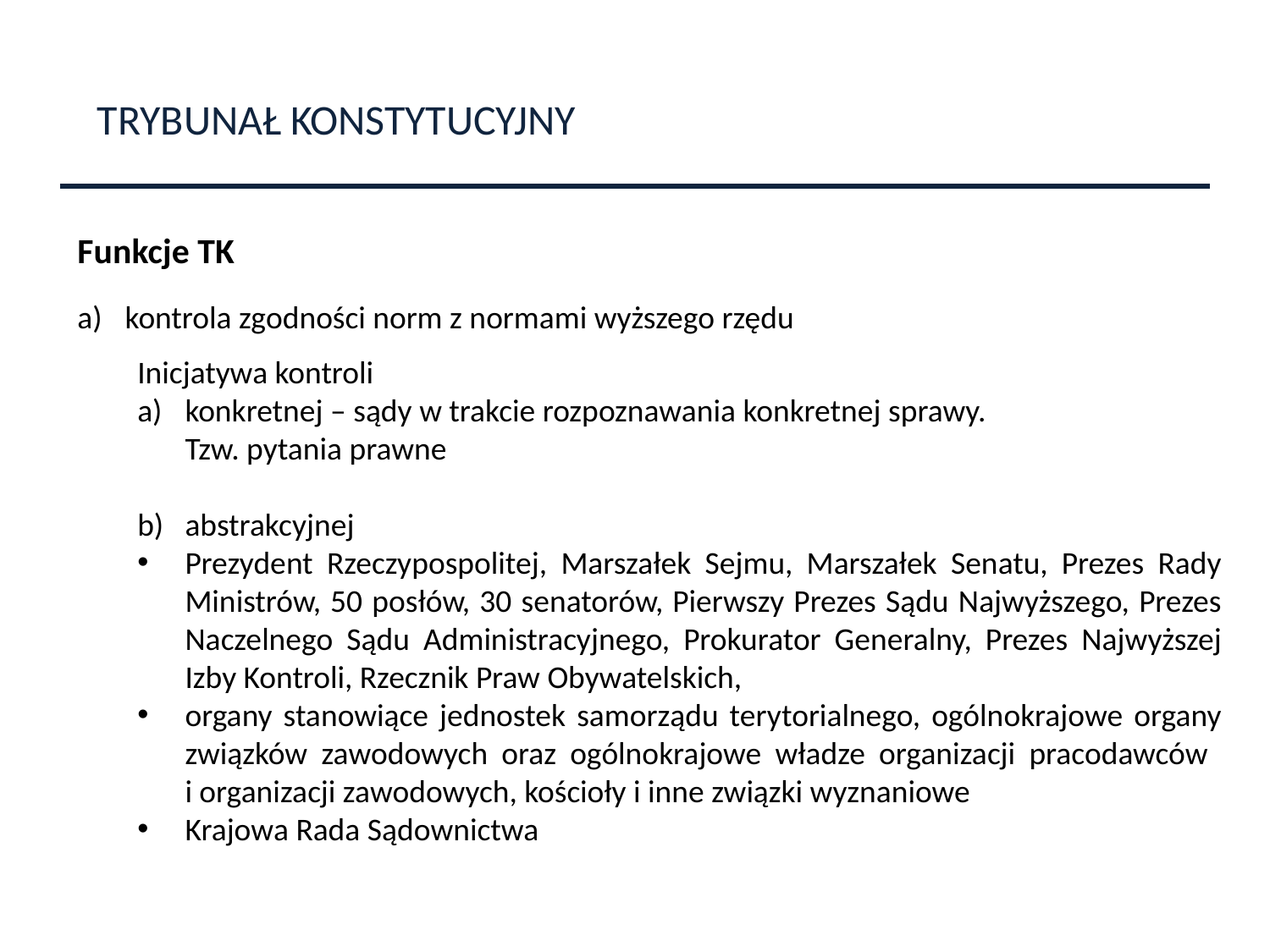

TRYBUNAŁ KONSTYTUCYJNY
Funkcje TK
kontrola zgodności norm z normami wyższego rzędu
Inicjatywa kontroli
konkretnej – sądy w trakcie rozpoznawania konkretnej sprawy.
	Tzw. pytania prawne

abstrakcyjnej
Prezydent Rzeczypospolitej, Marszałek Sejmu, Marszałek Senatu, Prezes Rady Ministrów, 50 posłów, 30 senatorów, Pierwszy Prezes Sądu Najwyższego, Prezes Naczelnego Sądu Administracyjnego, Prokurator Generalny, Prezes Najwyższej Izby Kontroli, Rzecznik Praw Obywatelskich,
organy stanowiące jednostek samorządu terytorialnego, ogólnokrajowe organy związków zawodowych oraz ogólnokrajowe władze organizacji pracodawców
i organizacji zawodowych, kościoły i inne związki wyznaniowe
Krajowa Rada Sądownictwa